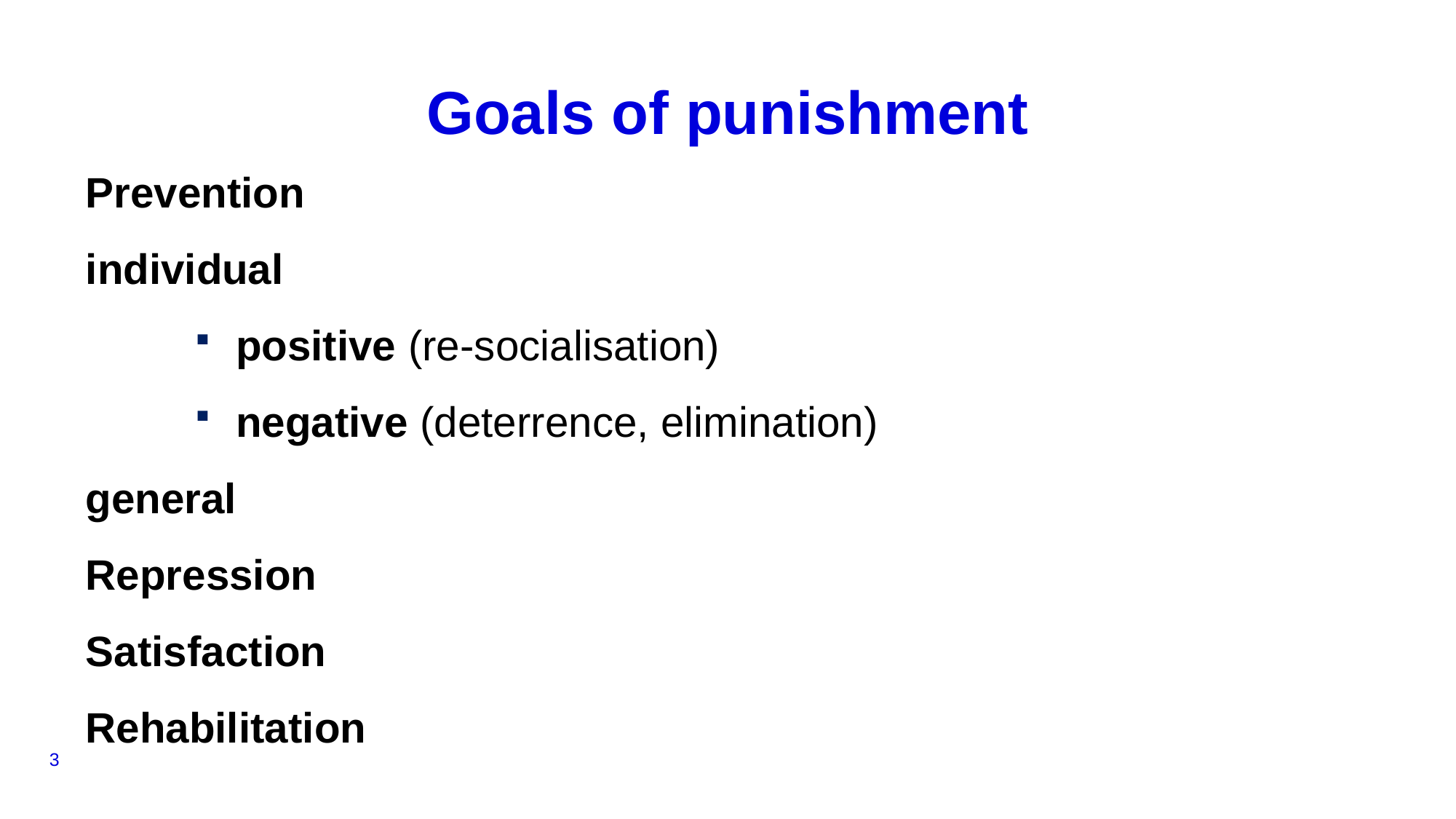

# Goals of punishment
Prevention
individual
positive (re-socialisation)
negative (deterrence, elimination)
general
Repression
Satisfaction
Rehabilitation
3